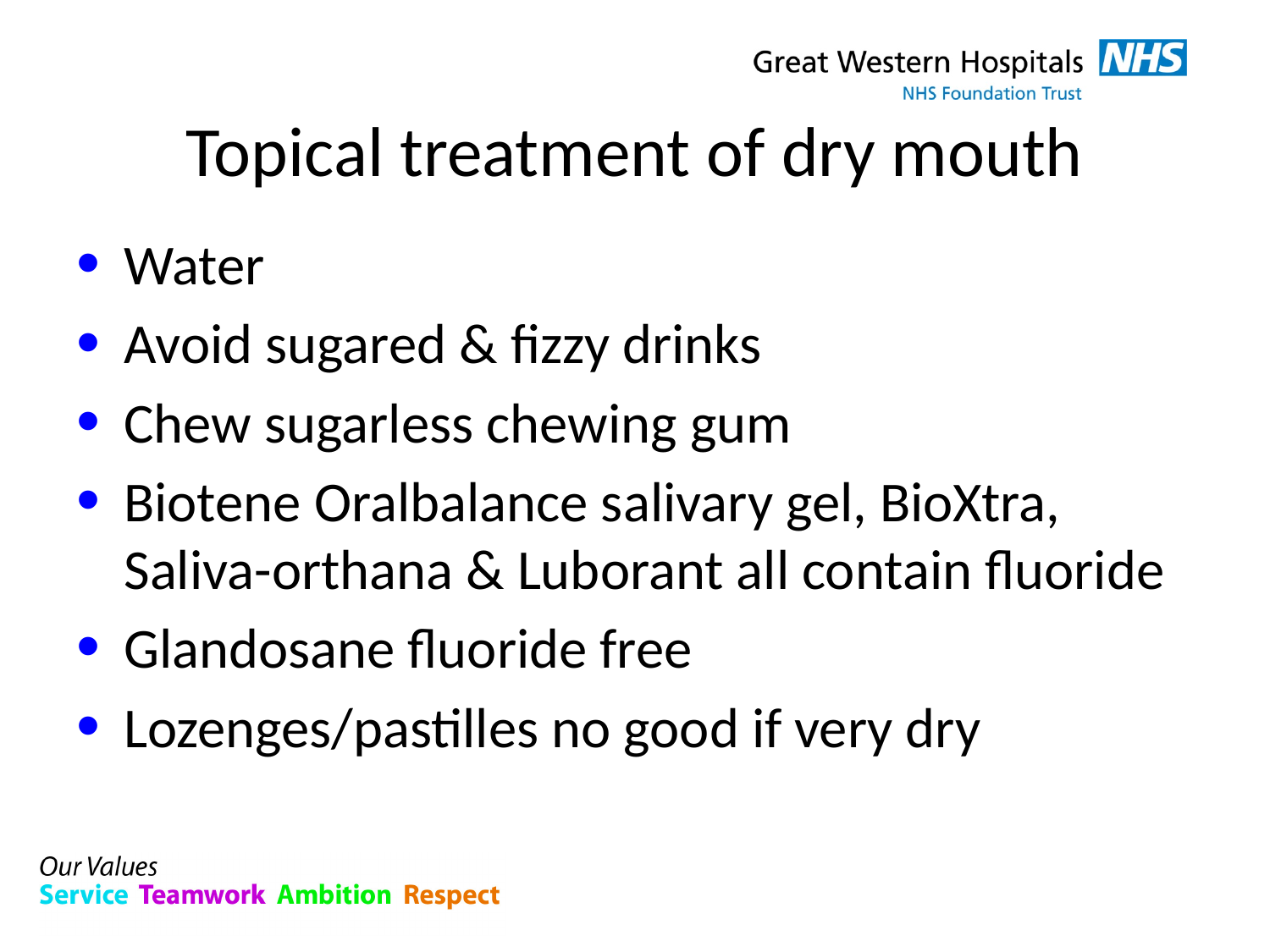

# Topical treatment of dry mouth
Water
Avoid sugared & fizzy drinks
Chew sugarless chewing gum
Biotene Oralbalance salivary gel, BioXtra, Saliva-orthana & Luborant all contain fluoride
Glandosane fluoride free
Lozenges/pastilles no good if very dry